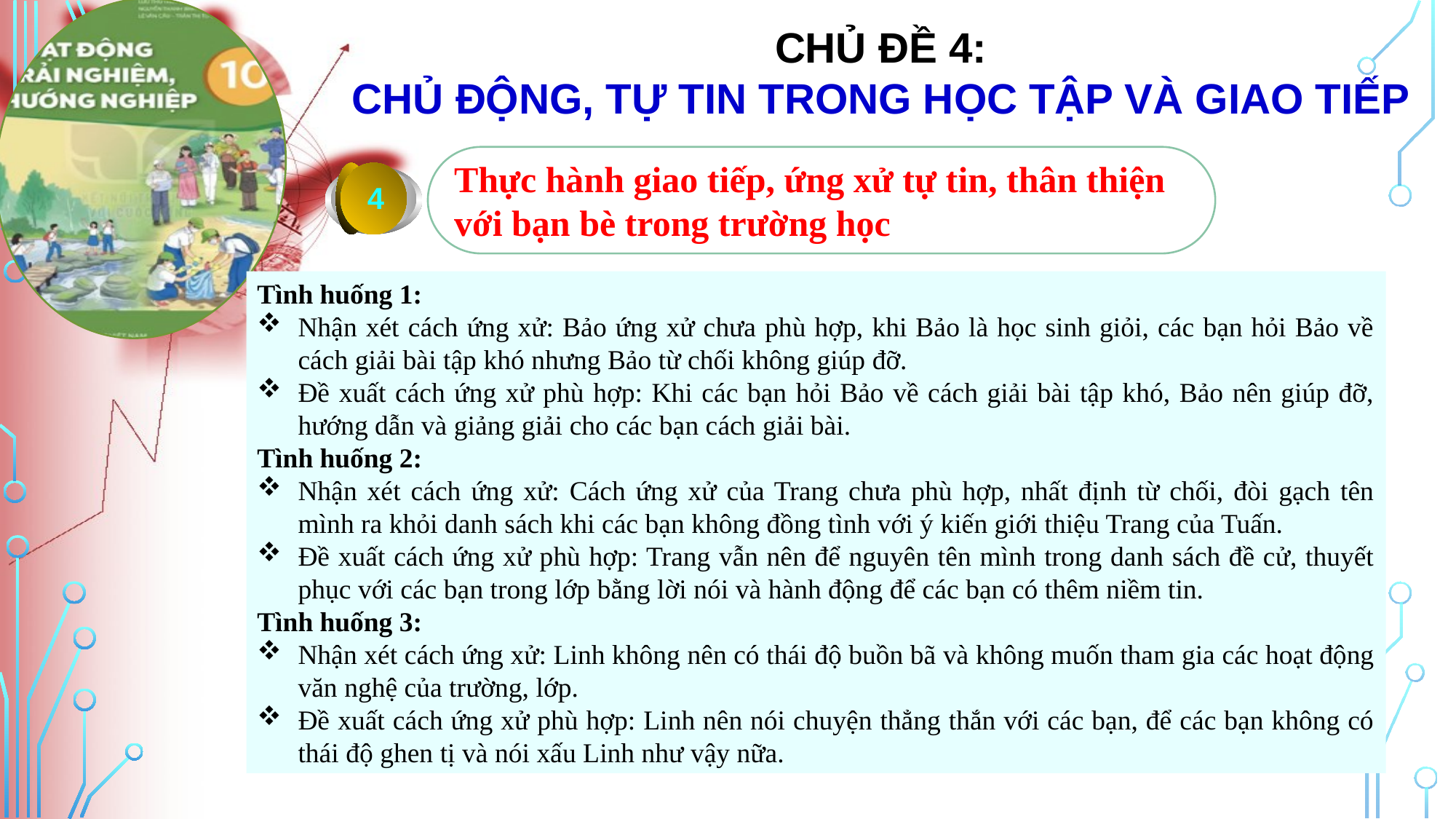

Thực hành giao tiếp, ứng xử tự tin, thân thiện
với bạn bè trong trường học

4
Tình huống 1:
Nhận xét cách ứng xử: Bảo ứng xử chưa phù hợp, khi Bảo là học sinh giỏi, các bạn hỏi Bảo về cách giải bài tập khó nhưng Bảo từ chối không giúp đỡ.
Đề xuất cách ứng xử phù hợp: Khi các bạn hỏi Bảo về cách giải bài tập khó, Bảo nên giúp đỡ, hướng dẫn và giảng giải cho các bạn cách giải bài.
Tình huống 2:
Nhận xét cách ứng xử: Cách ứng xử của Trang chưa phù hợp, nhất định từ chối, đòi gạch tên mình ra khỏi danh sách khi các bạn không đồng tình với ý kiến giới thiệu Trang của Tuấn.
Đề xuất cách ứng xử phù hợp: Trang vẫn nên để nguyên tên mình trong danh sách đề cử, thuyết phục với các bạn trong lớp bằng lời nói và hành động để các bạn có thêm niềm tin.
Tình huống 3:
Nhận xét cách ứng xử: Linh không nên có thái độ buồn bã và không muốn tham gia các hoạt động văn nghệ của trường, lớp.
Đề xuất cách ứng xử phù hợp: Linh nên nói chuyện thẳng thắn với các bạn, để các bạn không có thái độ ghen tị và nói xấu Linh như vậy nữa.